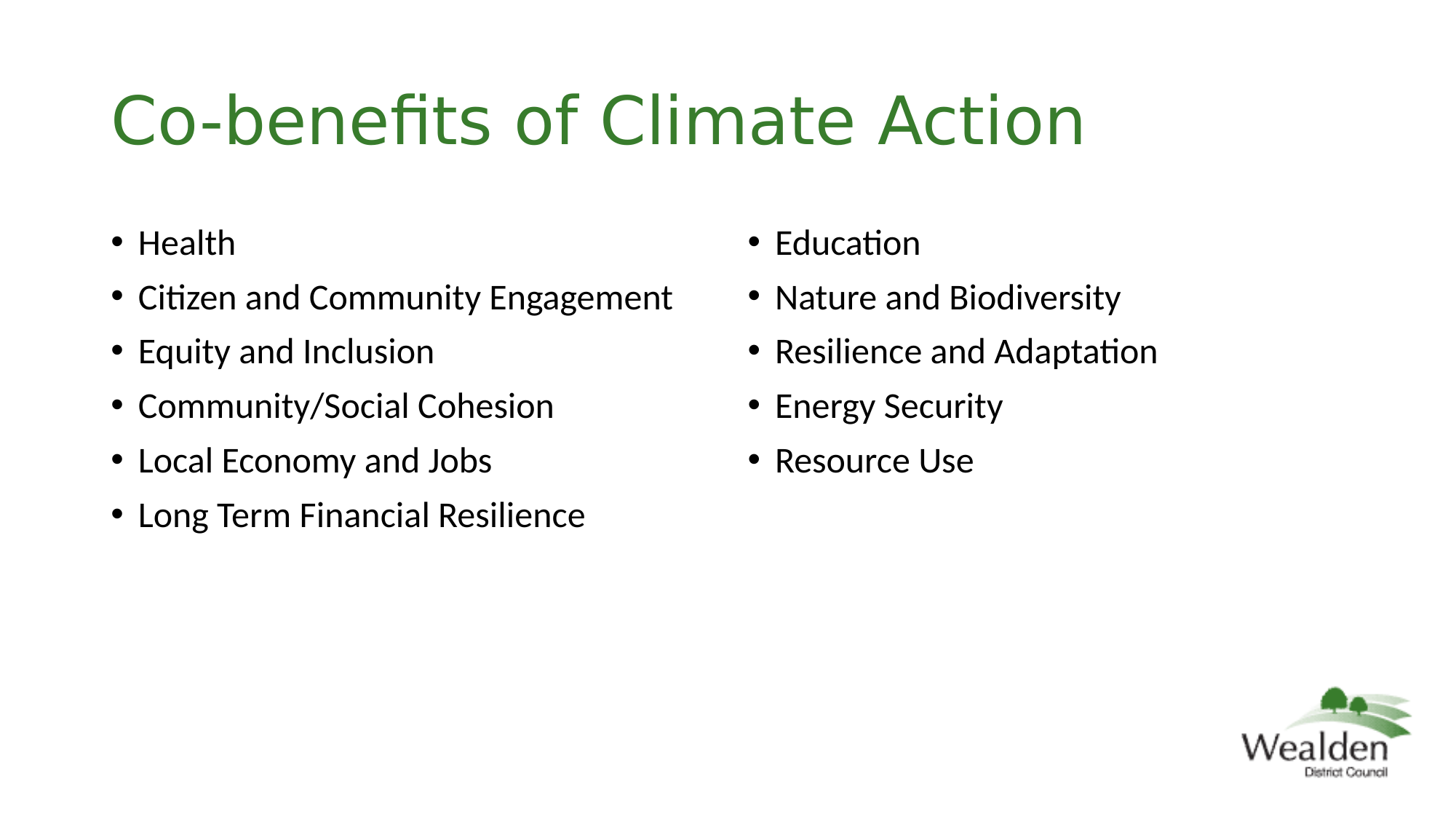

# Co-benefits of Climate Action
Health
Citizen and Community Engagement
Equity and Inclusion
Community/Social Cohesion
Local Economy and Jobs
Long Term Financial Resilience
Education
Nature and Biodiversity
Resilience and Adaptation
Energy Security
Resource Use